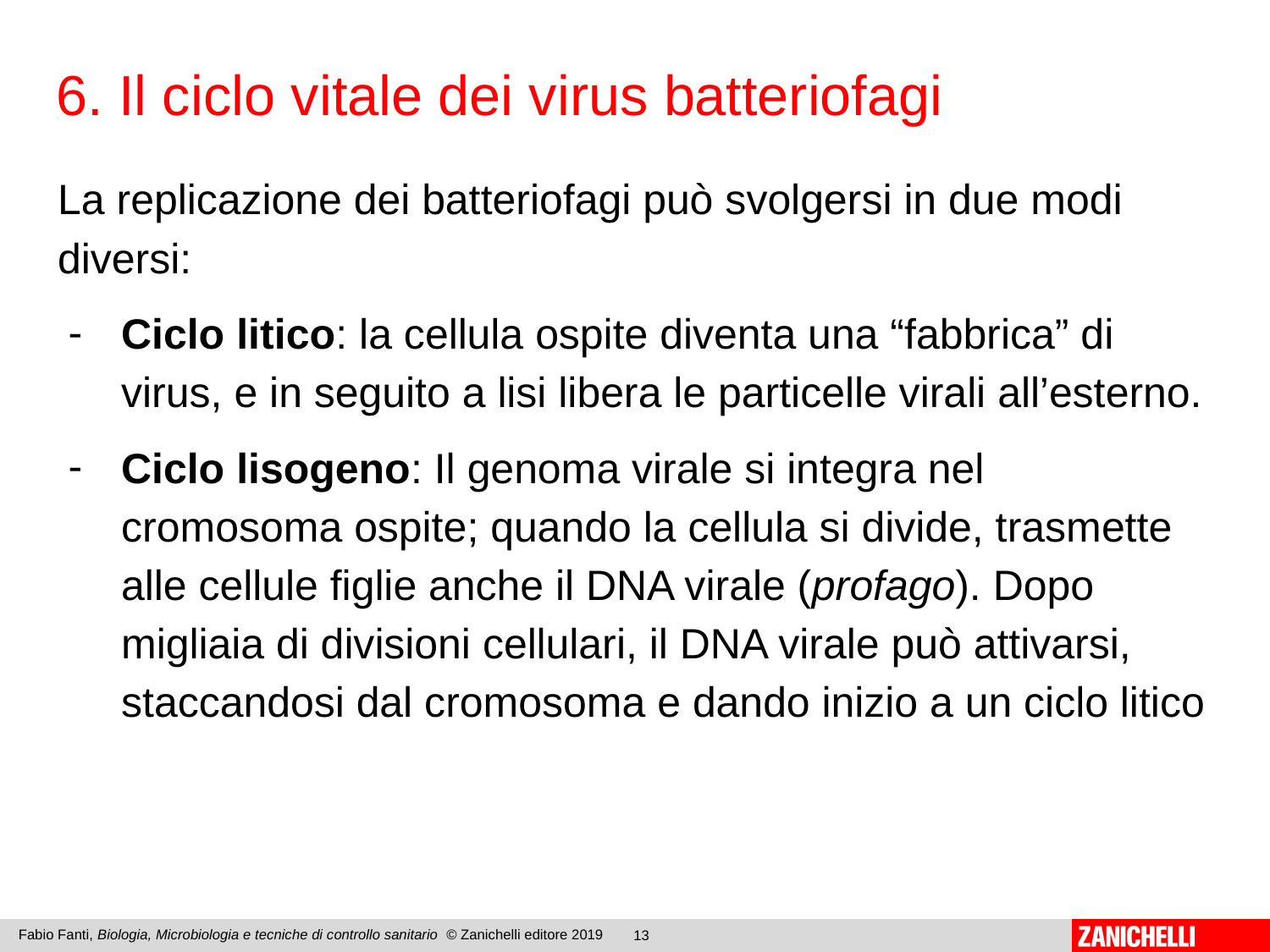

6. Il ciclo vitale dei virus batteriofagi
La replicazione dei batteriofagi può svolgersi in due modi diversi:
Ciclo litico: la cellula ospite diventa una “fabbrica” di virus, e in seguito a lisi libera le particelle virali all’esterno.
Ciclo lisogeno: Il genoma virale si integra nel cromosoma ospite; quando la cellula si divide, trasmette alle cellule figlie anche il DNA virale (profago). Dopo migliaia di divisioni cellulari, il DNA virale può attivarsi, staccandosi dal cromosoma e dando inizio a un ciclo litico